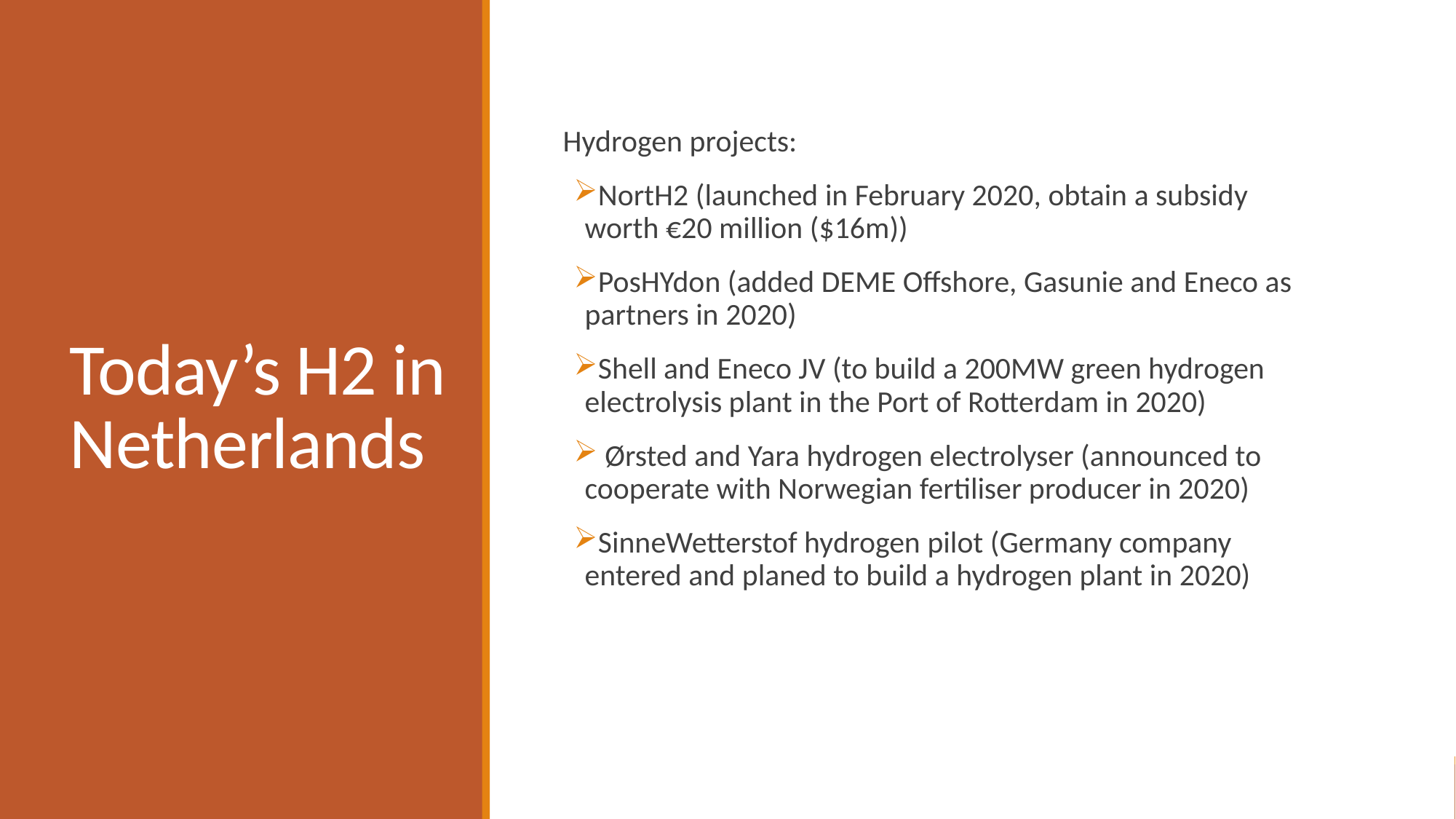

# Today’s H2 in Netherlands
Hydrogen projects:
NortH2 (launched in February 2020, obtain a subsidy worth €20 million ($16m))
PosHYdon (added DEME Offshore, Gasunie and Eneco as partners in 2020)
Shell and Eneco JV (to build a 200MW green hydrogen electrolysis plant in the Port of Rotterdam in 2020)
 Ørsted and Yara hydrogen electrolyser (announced to cooperate with Norwegian fertiliser producer in 2020)
SinneWetterstof hydrogen pilot (Germany company entered and planed to build a hydrogen plant in 2020)